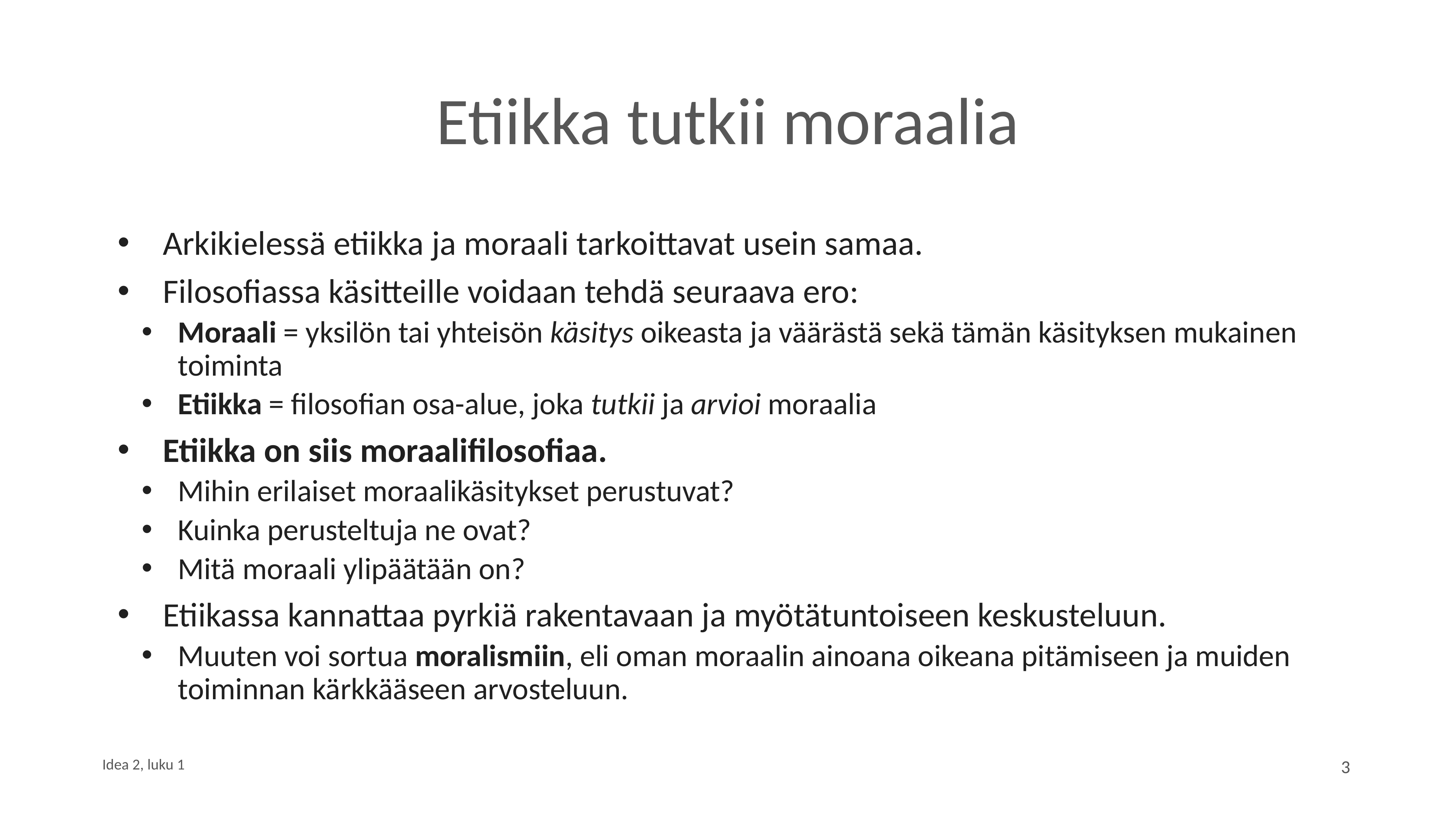

# Etiikka tutkii moraalia
Arkikielessä etiikka ja moraali tarkoittavat usein samaa.
Filosofiassa käsitteille voidaan tehdä seuraava ero:
Moraali = yksilön tai yhteisön käsitys oikeasta ja väärästä sekä tämän käsityksen mukainen toiminta
Etiikka = filosofian osa-alue, joka tutkii ja arvioi moraalia
Etiikka on siis moraalifilosofiaa.
Mihin erilaiset moraalikäsitykset perustuvat?
Kuinka perusteltuja ne ovat?
Mitä moraali ylipäätään on?
Etiikassa kannattaa pyrkiä rakentavaan ja myötätuntoiseen keskusteluun.
Muuten voi sortua moralismiin, eli oman moraalin ainoana oikeana pitämiseen ja muiden toiminnan kärkkääseen arvosteluun.
3
Idea 2, luku 1